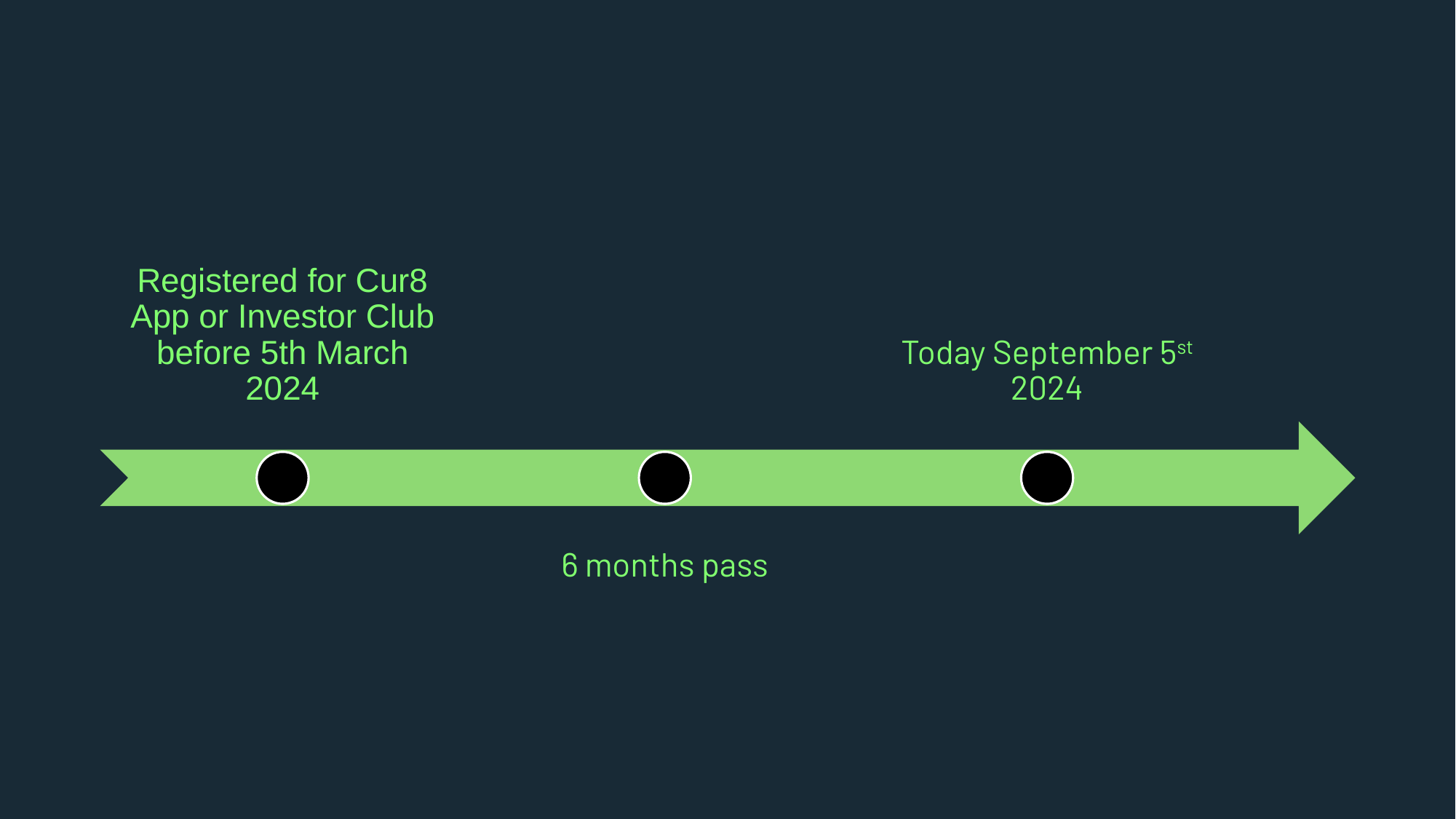

Registered for Cur8 App or Investor Club before 5th March 2024
6 months pass
Today September 5st 2024